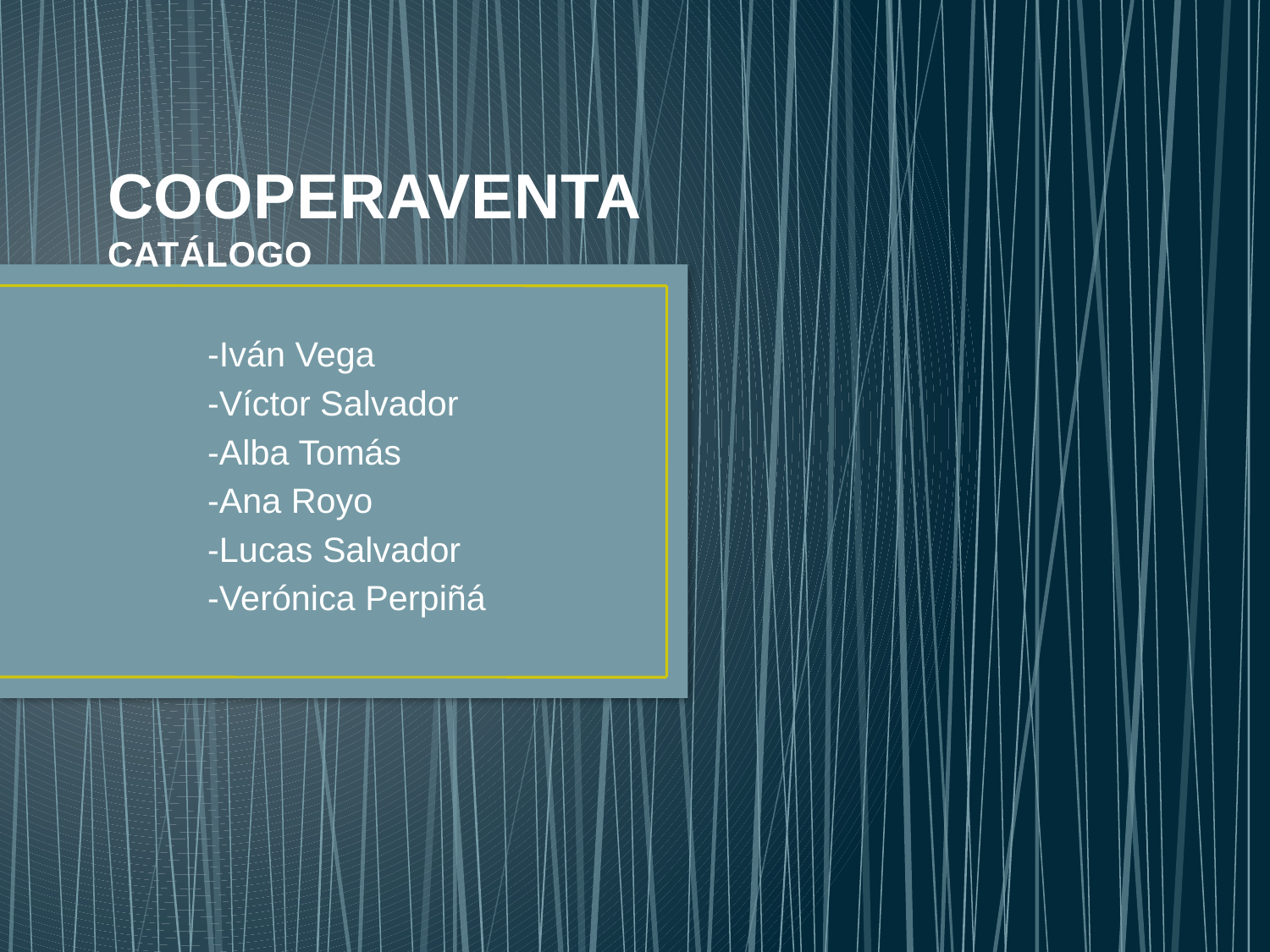

# COOPERAVENTA CATÁLOGO
-Iván Vega
-Víctor Salvador
-Alba Tomás
-Ana Royo
-Lucas Salvador
-Verónica Perpiñá